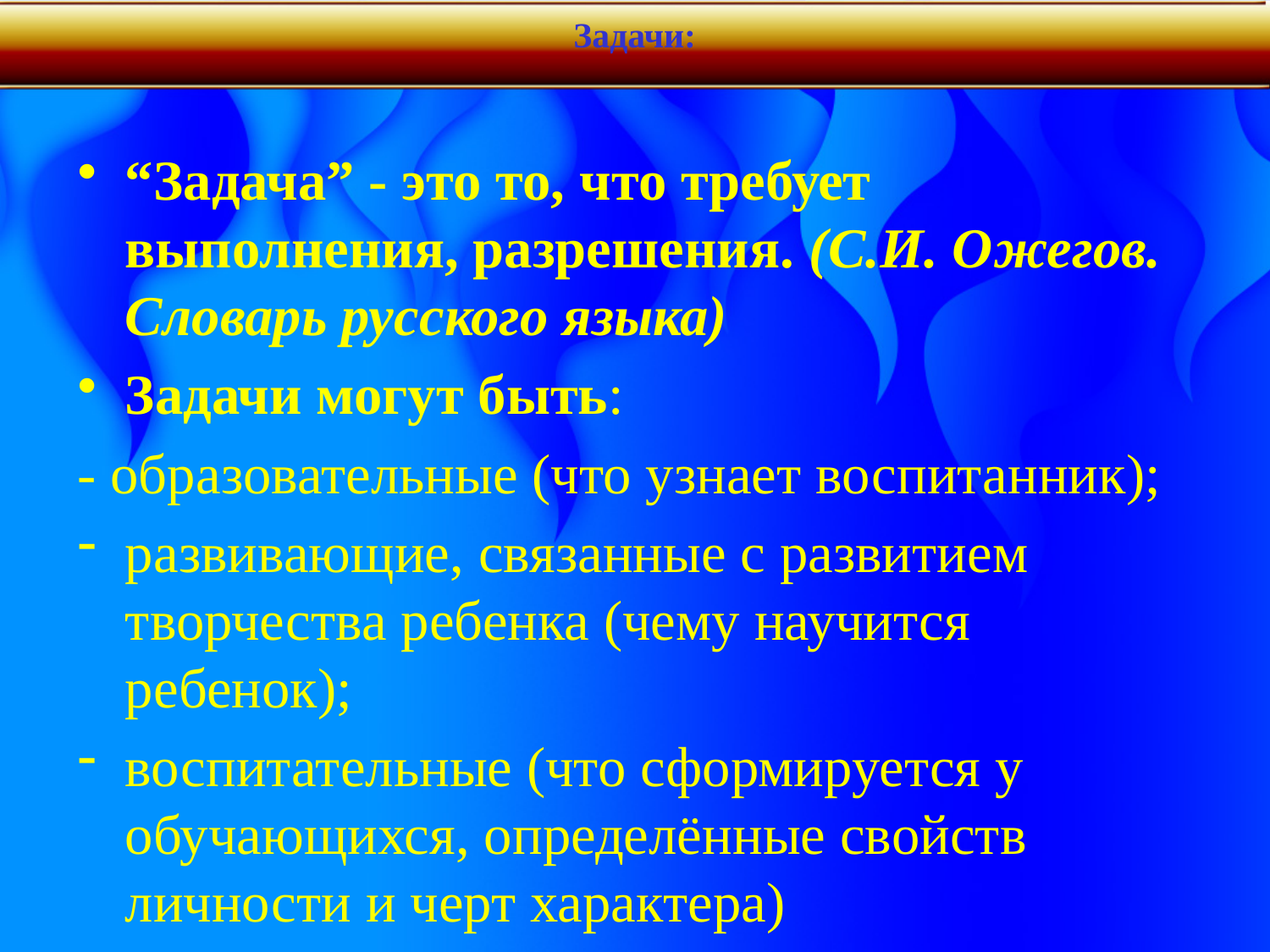

# Задачи:
“Задача” - это то, что требует выполнения, разрешения. (С.И. Ожегов. Словарь русского языка)
Задачи могут быть:
- образовательные (что узнает воспитанник);
развивающие, связанные с развитием творчества ребенка (чему научится ребенок);
воспитательные (что сформируется у обучающихся, определённые свойств личности и черт характера)